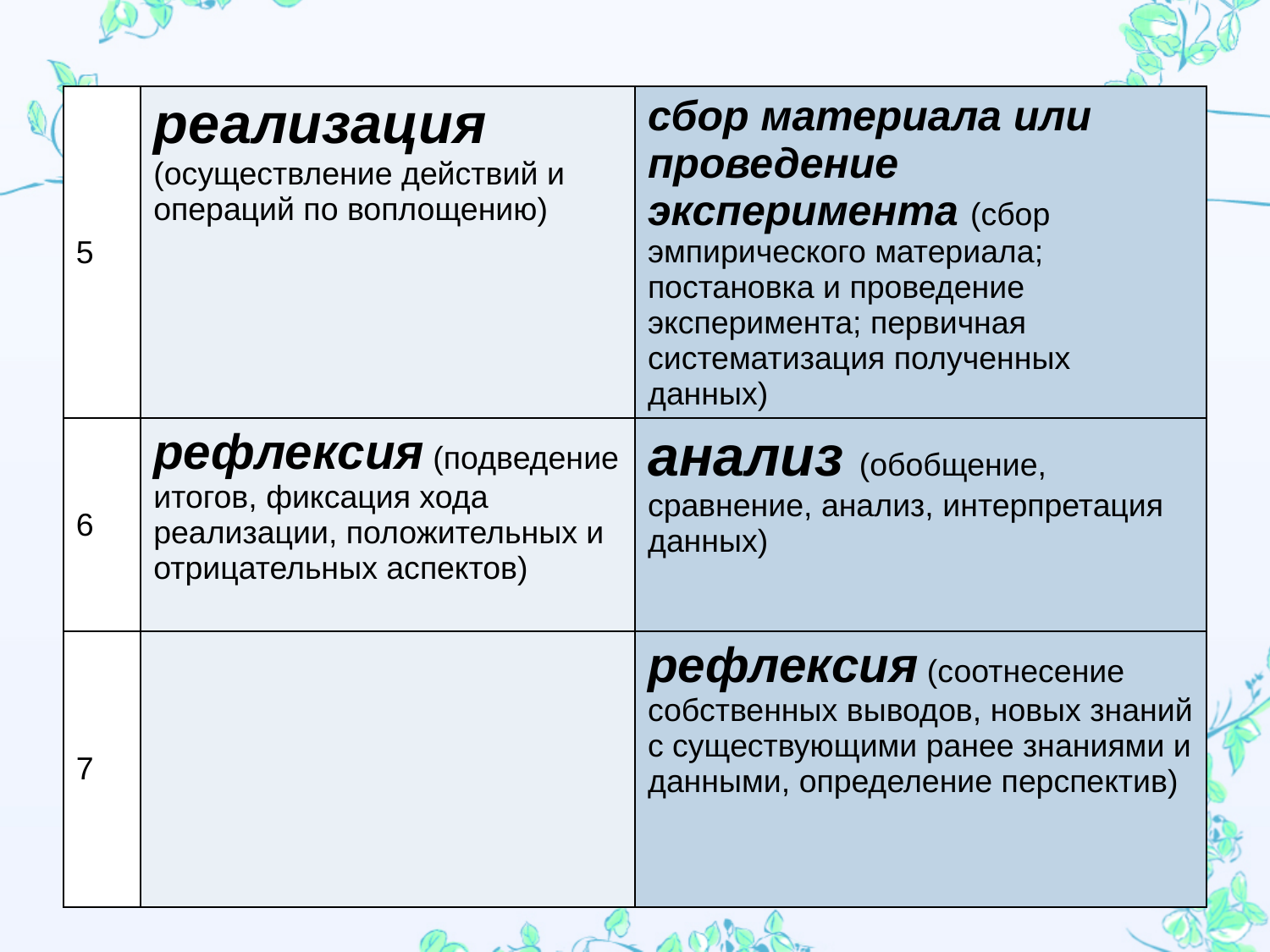

| 5 | реализация (осуществление действий и операций по воплощению) | сбор материала или проведение эксперимента (сбор эмпирического материала; постановка и проведение эксперимента; первичная систематизация полученных данных) |
| --- | --- | --- |
| 6 | рефлексия (подведение итогов, фиксация хода реализации, положительных и отрицательных аспектов) | анализ (обобщение, сравнение, анализ, интерпретация данных) |
| 7 |  | рефлексия (соотнесение собственных выводов, новых знаний с существующими ранее знаниями и данными, определение перспектив) |